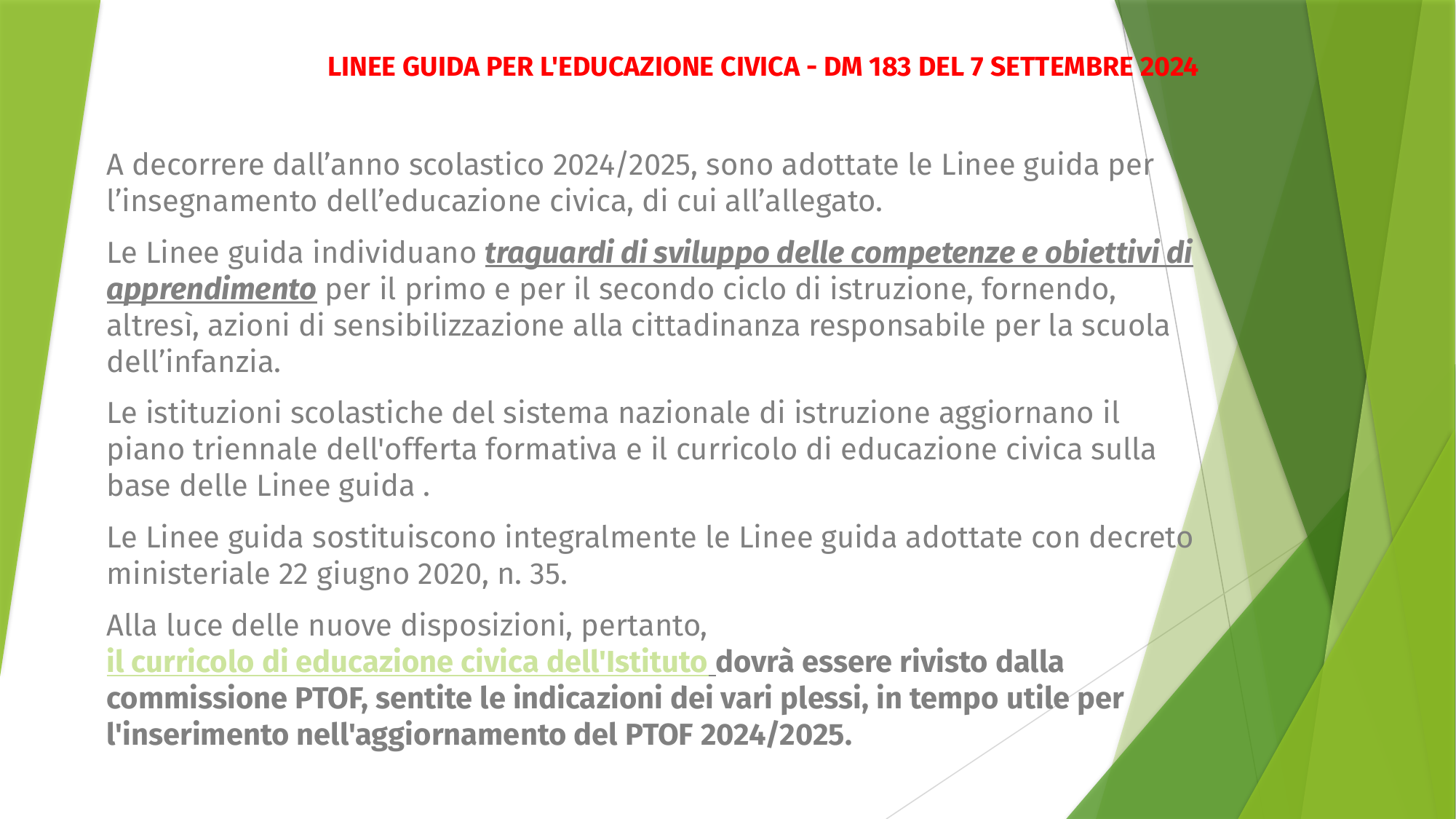

LINEE GUIDA PER L'EDUCAZIONE CIVICA - DM 183 DEL 7 SETTEMBRE 2024

A decorrere dall’anno scolastico 2024/2025, sono adottate le Linee guida per l’insegnamento dell’educazione civica, di cui all’allegato.
Le Linee guida individuano traguardi di sviluppo delle competenze e obiettivi di apprendimento per il primo e per il secondo ciclo di istruzione, fornendo, altresì, azioni di sensibilizzazione alla cittadinanza responsabile per la scuola dell’infanzia.
Le istituzioni scolastiche del sistema nazionale di istruzione aggiornano il piano triennale dell'offerta formativa e il curricolo di educazione civica sulla base delle Linee guida .
Le Linee guida sostituiscono integralmente le Linee guida adottate con decreto ministeriale 22 giugno 2020, n. 35.
Alla luce delle nuove disposizioni, pertanto, il curricolo di educazione civica dell'Istituto dovrà essere rivisto dalla commissione PTOF, sentite le indicazioni dei vari plessi, in tempo utile per l'inserimento nell'aggiornamento del PTOF 2024/2025.